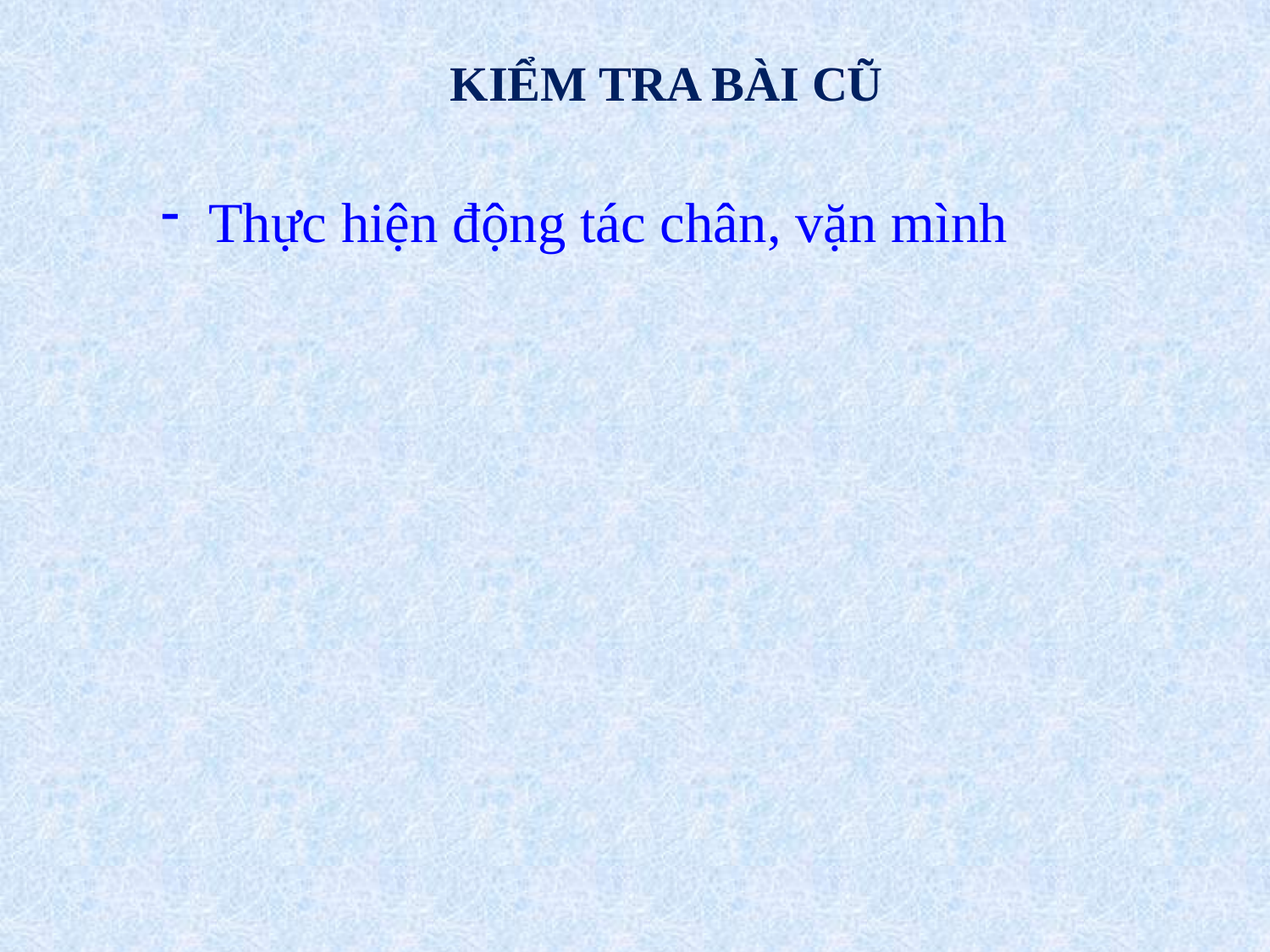

# KIỂM TRA BÀI CŨ
Thực hiện động tác chân, vặn mình